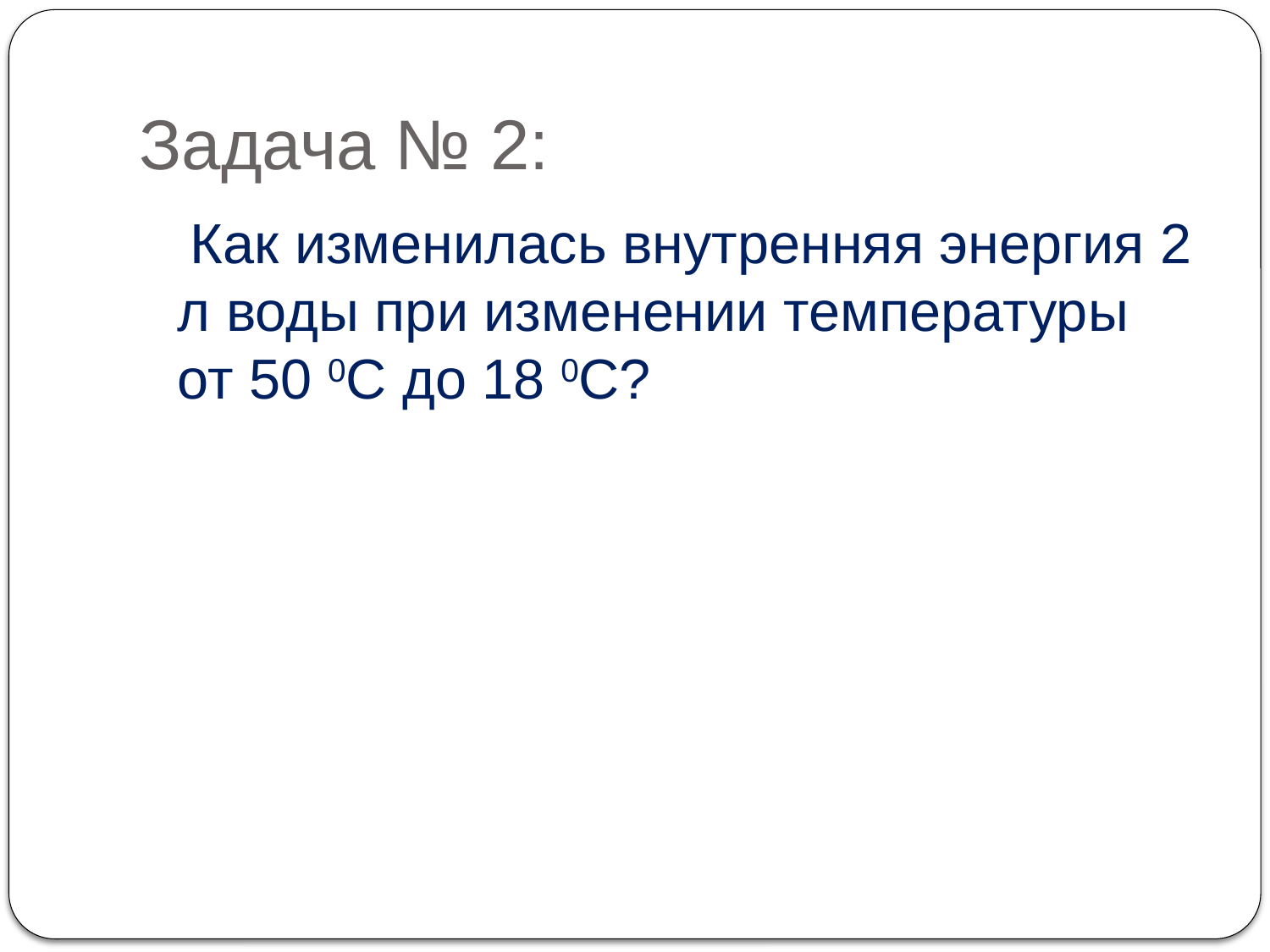

# Задача № 2:
    Как изменилась внутренняя энергия 2 л воды при изменении температуры от 50 0С до 18 0С?